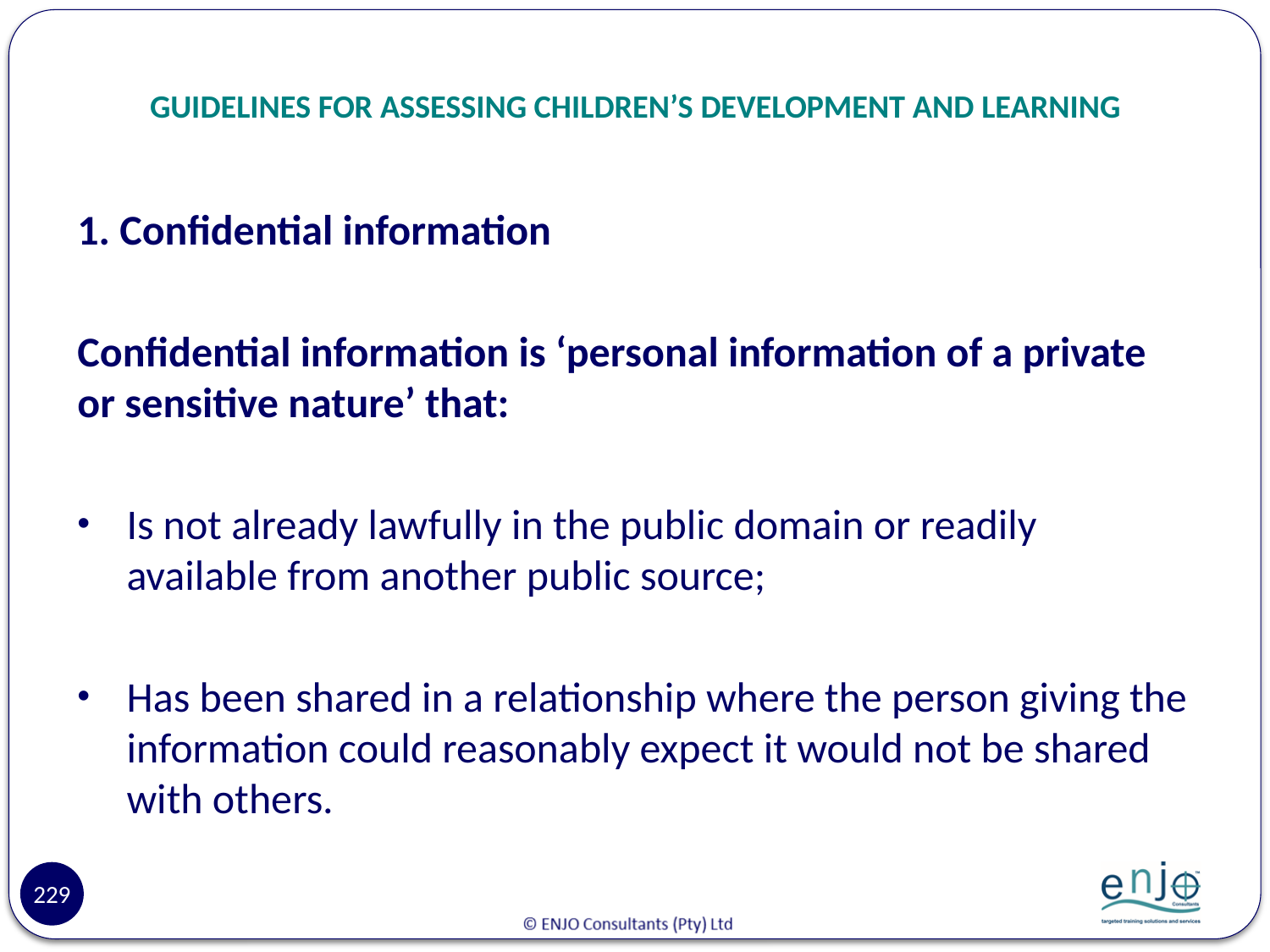

# GUIDELINES FOR ASSESSING CHILDREN’S DEVELOPMENT AND LEARNING
1. Confidential information

Confidential information is ‘personal information of a private or sensitive nature’ that:

Is not already lawfully in the public domain or readily available from another public source;

Has been shared in a relationship where the person giving the information could reasonably expect it would not be shared with others.

229